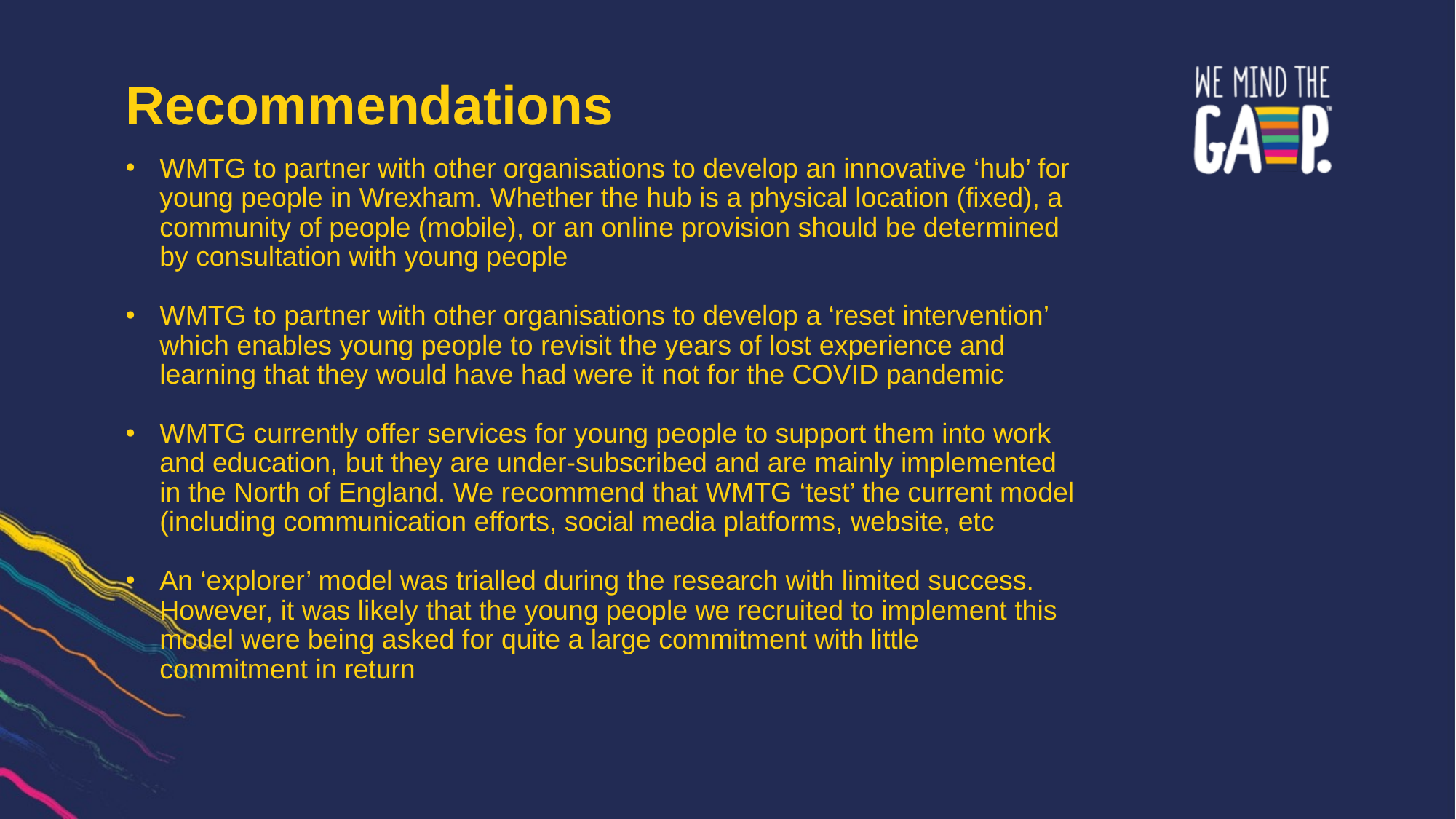

Recommendations

WMTG to partner with other organisations to develop an innovative ‘hub’ for young people in Wrexham. Whether the hub is a physical location (fixed), a community of people (mobile), or an online provision should be determined by consultation with young people

WMTG to partner with other organisations to develop a ‘reset intervention’ which enables young people to revisit the years of lost experience and learning that they would have had were it not for the COVID pandemic

WMTG currently offer services for young people to support them into work and education, but they are under-subscribed and are mainly implemented in the North of England. We recommend that WMTG ‘test’ the current model (including communication efforts, social media platforms, website, etc

An ‘explorer’ model was trialled during the research with limited success. However, it was likely that the young people we recruited to implement this model were being asked for quite a large commitment with little commitment in return